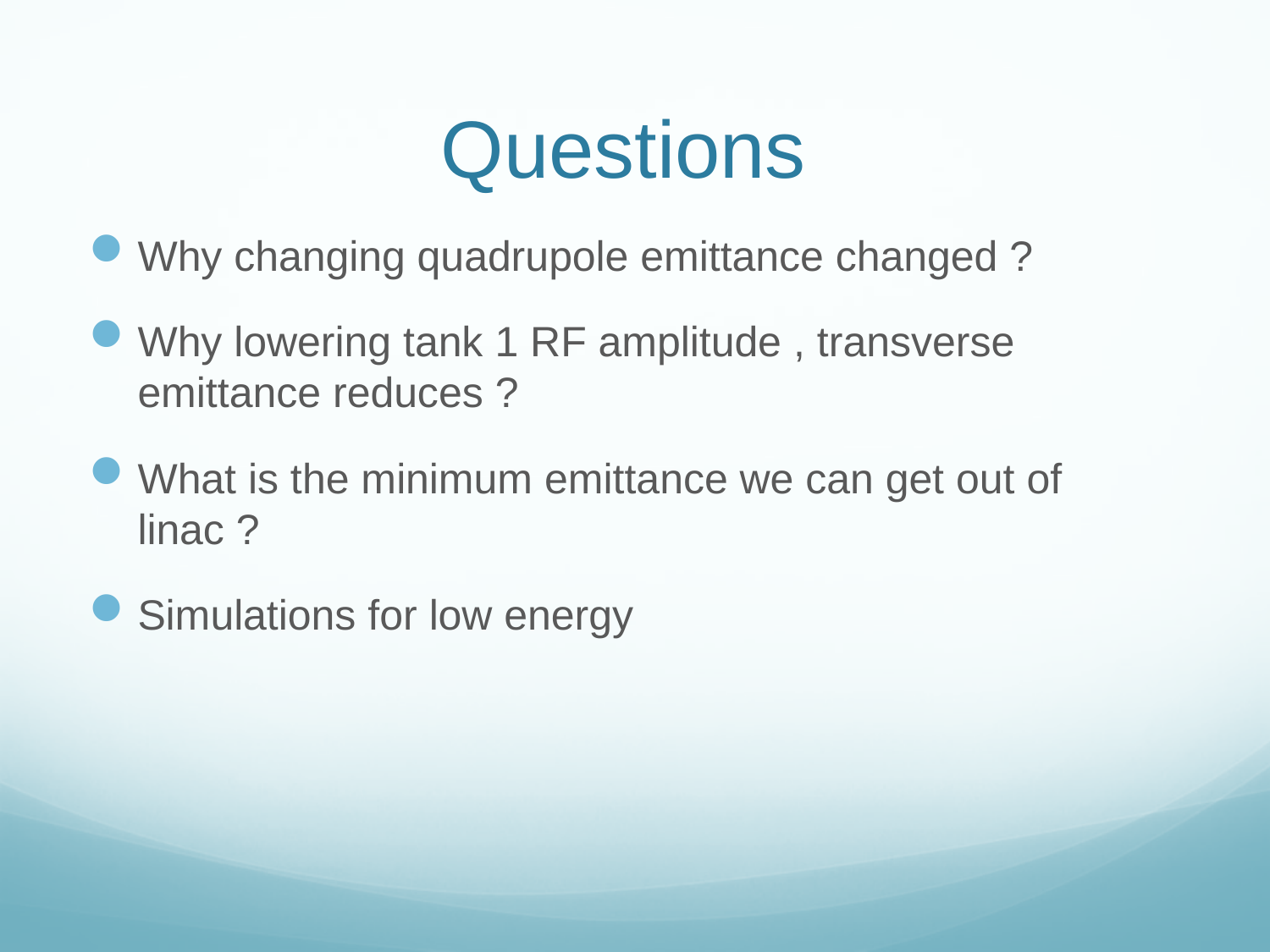

# Questions
Why changing quadrupole emittance changed ?
Why lowering tank 1 RF amplitude , transverse emittance reduces ?
What is the minimum emittance we can get out of linac ?
Simulations for low energy